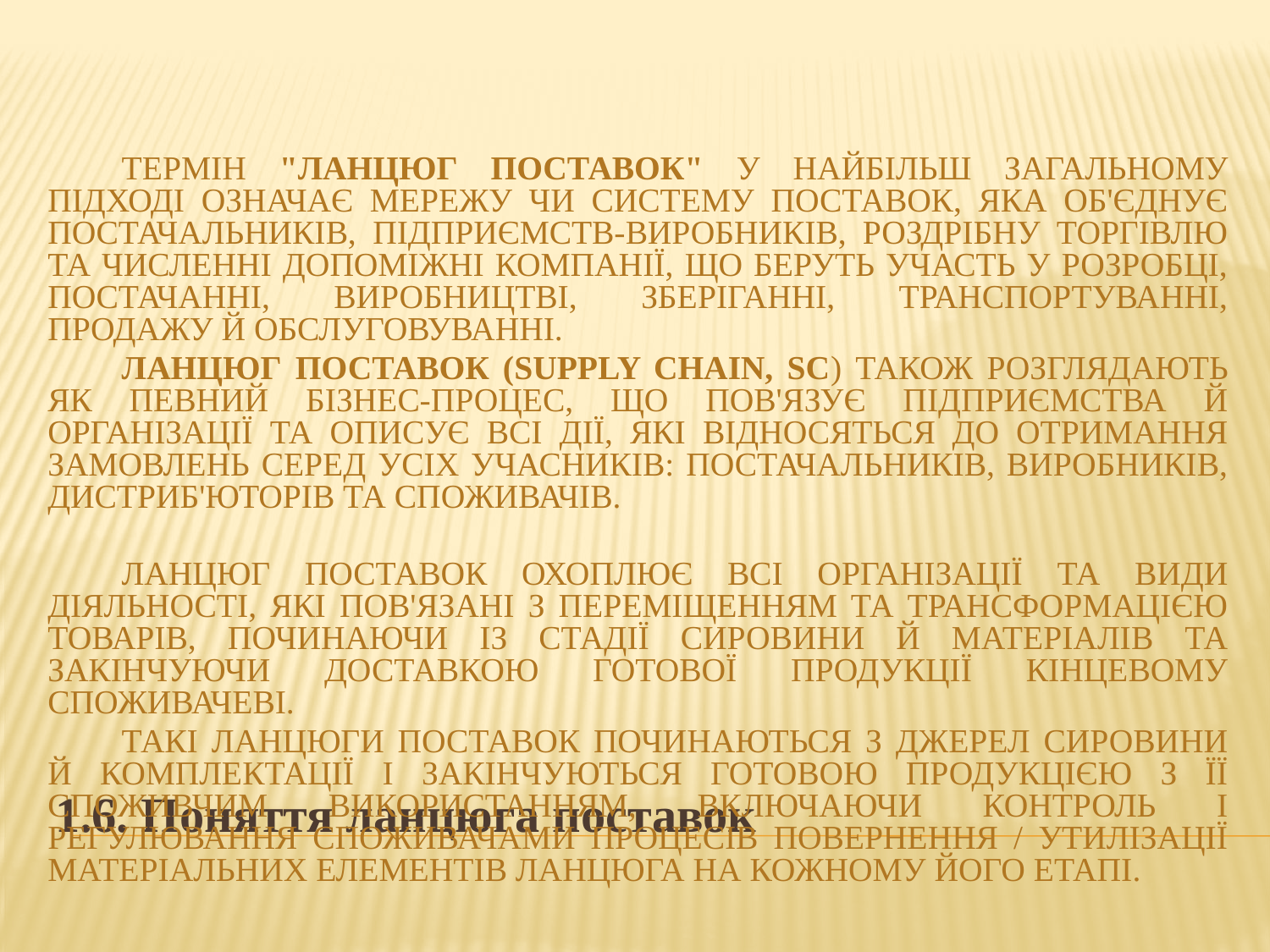

1.6. Поняття ланцюга поставок
Термін "ланцюг поставок" у найбільш загальному підході означає мережу чи систему поставок, яка об'єднує постачальників, підприємств-виробників, роздрібну торгівлю та численні допоміжні компанії, що беруть участь у розробці, постачанні, виробництві, зберіганні, транспортуванні, продажу й обслуговуванні.
Ланцюг поставок (Supply Chain, SC) також розглядають як певний бізнес-процес, що пов'язує підприємства й організації та описує всі дії, які відносяться до отримання замовлень серед усіх учасників: постачальників, виробників, дистриб'юторів та споживачів.

Ланцюг поставок охоплює всі організації та види діяльності, які пов'язані з переміщенням та трансформацією товарів, починаючи із стадії сировини й матеріалів та закінчуючи доставкою готової продукції кінцевому споживачеві.
Такі ланцюги поставок починаються з джерел сировини й комплектації і закінчуються готовою продукцією з її споживчим використанням, включаючи контроль і регулювання споживачами процесів повернення / утилізації матеріальних елементів ланцюга на кожному його етапі.